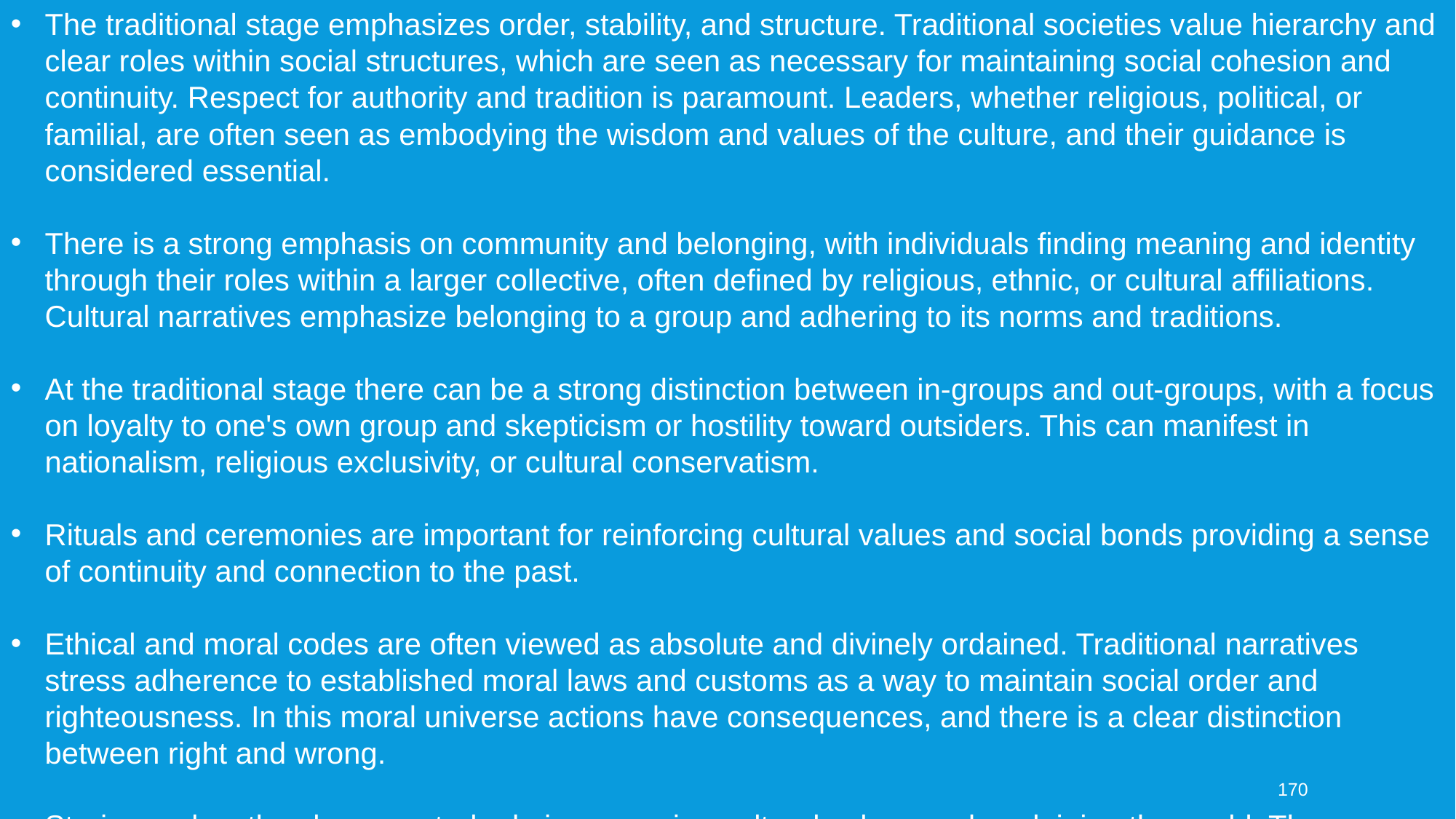

The traditional stage emphasizes order, stability, and structure. Traditional societies value hierarchy and clear roles within social structures, which are seen as necessary for maintaining social cohesion and continuity. Respect for authority and tradition is paramount. Leaders, whether religious, political, or familial, are often seen as embodying the wisdom and values of the culture, and their guidance is considered essential.

There is a strong emphasis on community and belonging, with individuals finding meaning and identity through their roles within a larger collective, often defined by religious, ethnic, or cultural affiliations. Cultural narratives emphasize belonging to a group and adhering to its norms and traditions.

At the traditional stage there can be a strong distinction between in-groups and out-groups, with a focus on loyalty to one's own group and skepticism or hostility toward outsiders. This can manifest in nationalism, religious exclusivity, or cultural conservatism.

Rituals and ceremonies are important for reinforcing cultural values and social bonds providing a sense of continuity and connection to the past.

Ethical and moral codes are often viewed as absolute and divinely ordained. Traditional narratives stress adherence to established moral laws and customs as a way to maintain social order and righteousness. In this moral universe actions have consequences, and there is a clear distinction between right and wrong.

Stories and myths play a central role in conveying cultural values and explaining the world. These narratives involve religious themes and are used to instill a sense of meaning and purpose.
170